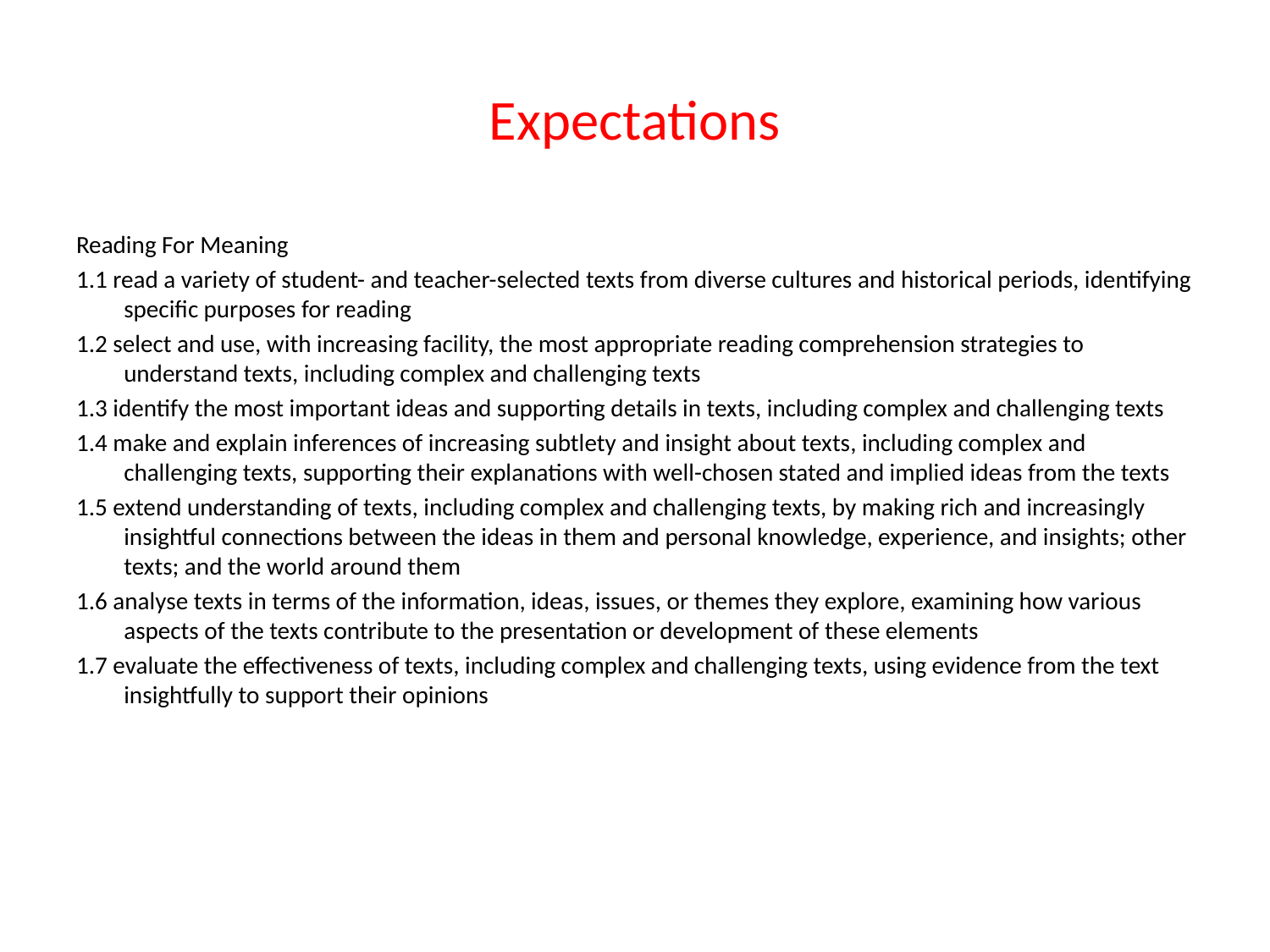

# Expectations
Reading For Meaning
1.1 read a variety of student- and teacher-selected texts from diverse cultures and historical periods, identifying specific purposes for reading
1.2 select and use, with increasing facility, the most appropriate reading comprehension strategies to understand texts, including complex and challenging texts
1.3 identify the most important ideas and supporting details in texts, including complex and challenging texts
1.4 make and explain inferences of increasing subtlety and insight about texts, including complex and challenging texts, supporting their explanations with well-chosen stated and implied ideas from the texts
1.5 extend understanding of texts, including complex and challenging texts, by making rich and increasingly insightful connections between the ideas in them and personal knowledge, experience, and insights; other texts; and the world around them
1.6 analyse texts in terms of the information, ideas, issues, or themes they explore, examining how various aspects of the texts contribute to the presentation or development of these elements
1.7 evaluate the effectiveness of texts, including complex and challenging texts, using evidence from the text insightfully to support their opinions